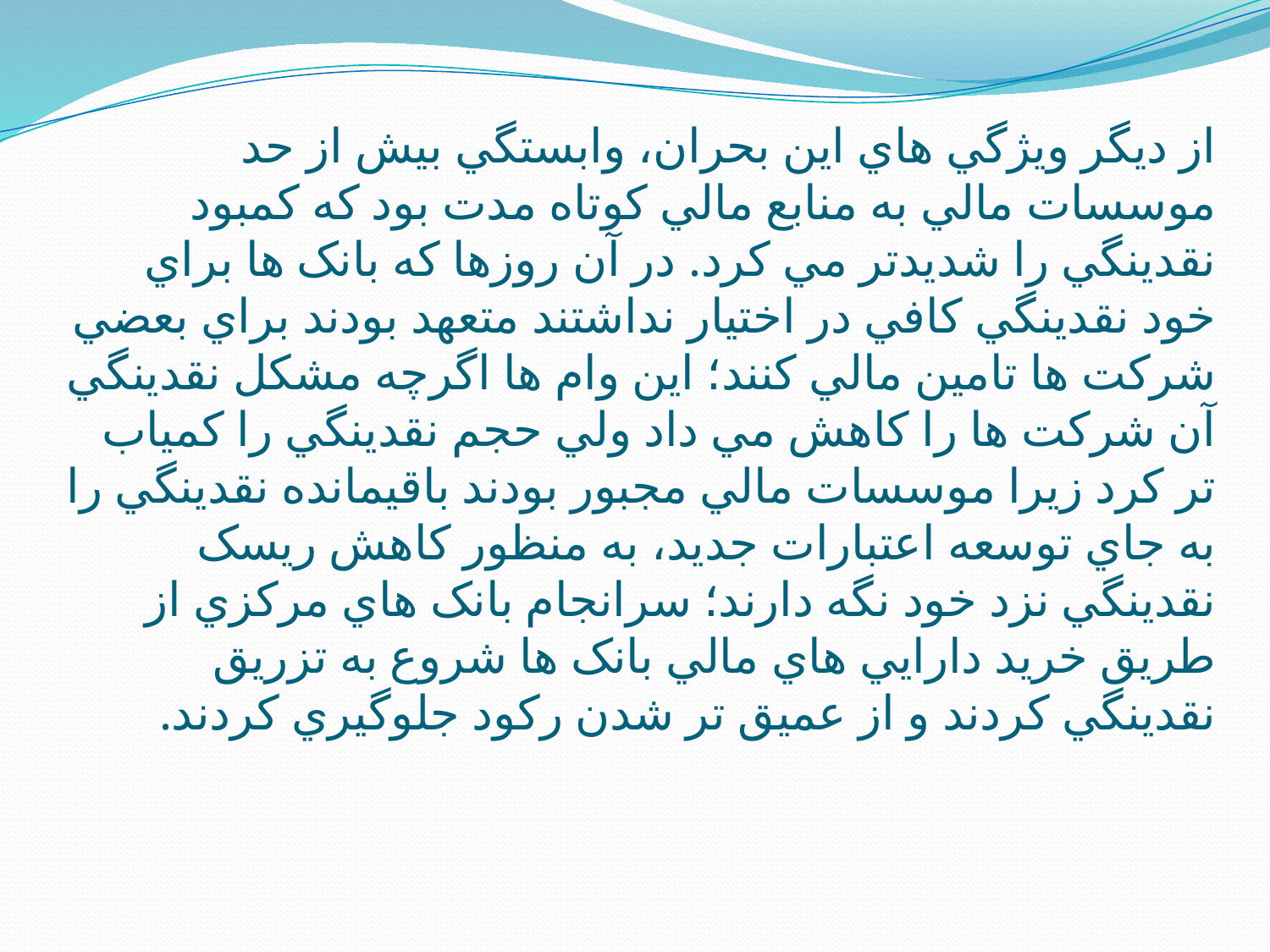

# از ديگر ويژگي هاي اين بحران، وابستگي بيش از حد موسسات مالي به منابع مالي کوتاه مدت بود که کمبود نقدينگي را شديدتر مي کرد. در آن روزها که بانک ها براي خود نقدينگي کافي در اختيار نداشتند متعهد بودند براي بعضي شرکت ها تامين مالي کنند؛ اين وام ها اگرچه مشکل نقدينگي آن شرکت ها را کاهش مي داد ولي حجم نقدينگي را کمياب تر کرد زيرا موسسات مالي مجبور بودند باقيمانده نقدينگي را به جاي توسعه اعتبارات جديد، به منظور کاهش ريسک نقدينگي نزد خود نگه دارند؛ سرانجام بانک هاي مرکزي از طريق خريد دارايي هاي مالي بانک ها شروع به تزريق نقدينگي کردند و از عميق تر شدن رکود جلوگيري کردند.